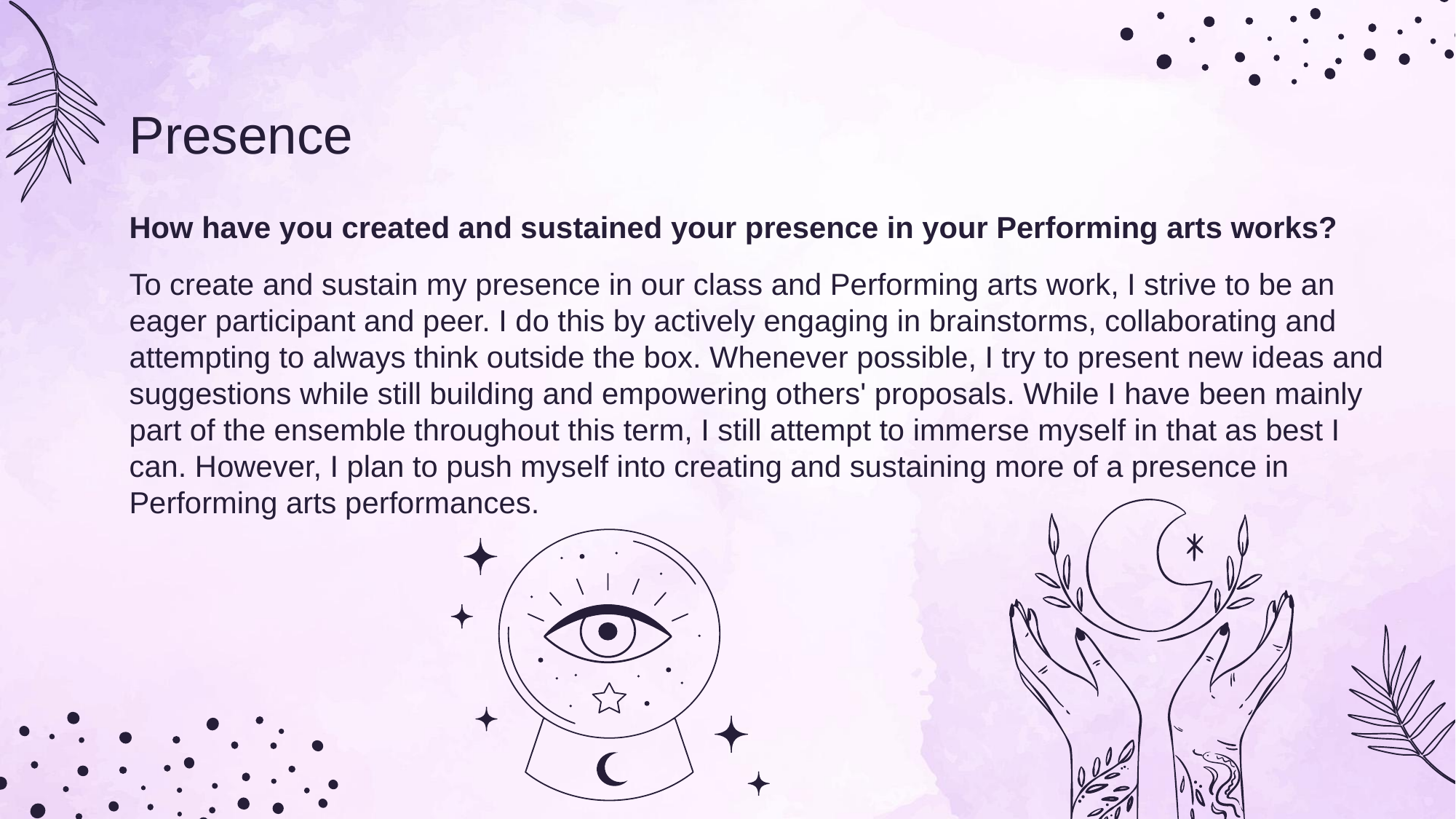

# Presence (2)
How have you created and sustained your presence in your Performing arts works?
To create and sustain my presence in our class and Performing arts work, I strive to be an eager participant and peer. I do this by actively engaging in brainstorms, collaborating and attempting to always think outside the box. Whenever possible, I try to present new ideas and suggestions while still building and empowering others' proposals. While I have been mainly part of the ensemble throughout this term, I still attempt to immerse myself in that as best I can. However, I plan to push myself into creating and sustaining more of a presence in Performing arts performances.